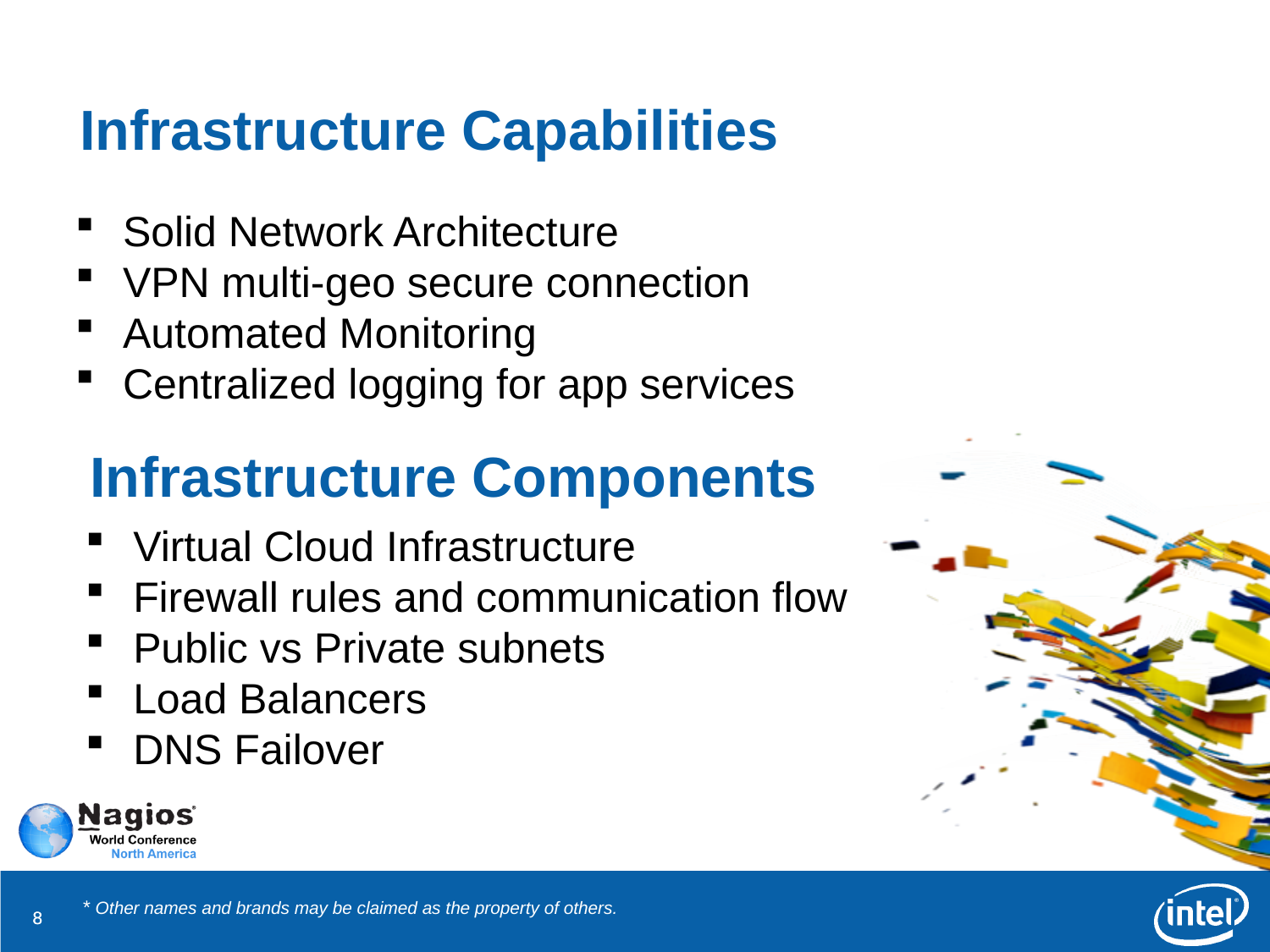

# Infrastructure Capabilities
Solid Network Architecture
VPN multi-geo secure connection
Automated Monitoring
Centralized logging for app services

Infrastructure Components
Virtual Cloud Infrastructure
Firewall rules and communication flow
Public vs Private subnets
Load Balancers
DNS Failover